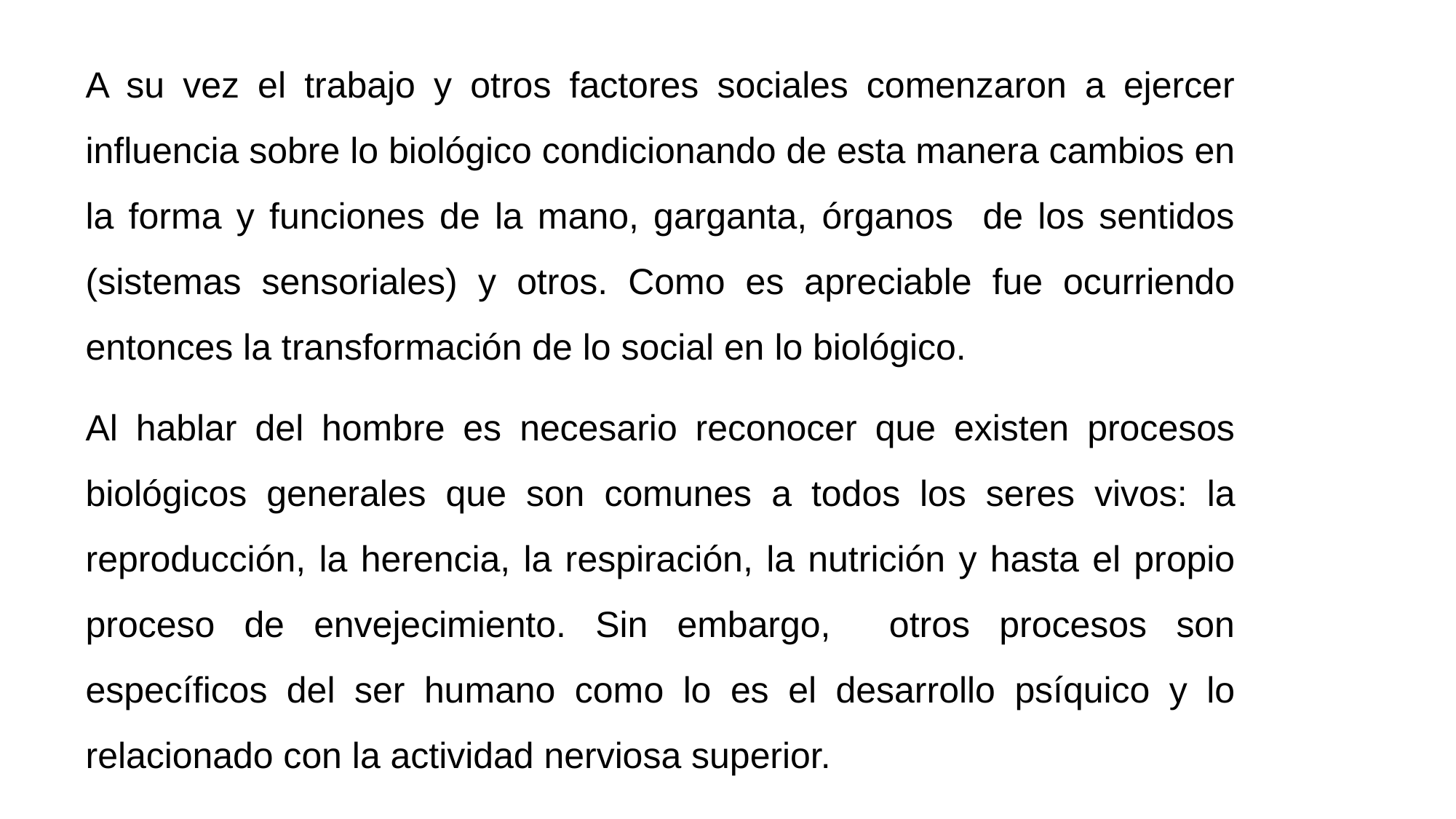

A su vez el trabajo y otros factores sociales comenzaron a ejercer influencia sobre lo biológico condicionando de esta manera cambios en la forma y funciones de la mano, garganta, órganos  de los sentidos (sistemas sensoriales) y otros. Como es apreciable fue ocurriendo entonces la transformación de lo social en lo biológico.
Al hablar del hombre es necesario reconocer que existen procesos biológicos generales que son comunes a todos los seres vivos: la reproducción, la herencia, la respiración, la nutrición y hasta el propio proceso de envejecimiento. Sin embargo,  otros procesos son específicos del ser humano como lo es el desarrollo psíquico y lo relacionado con la actividad nerviosa superior.